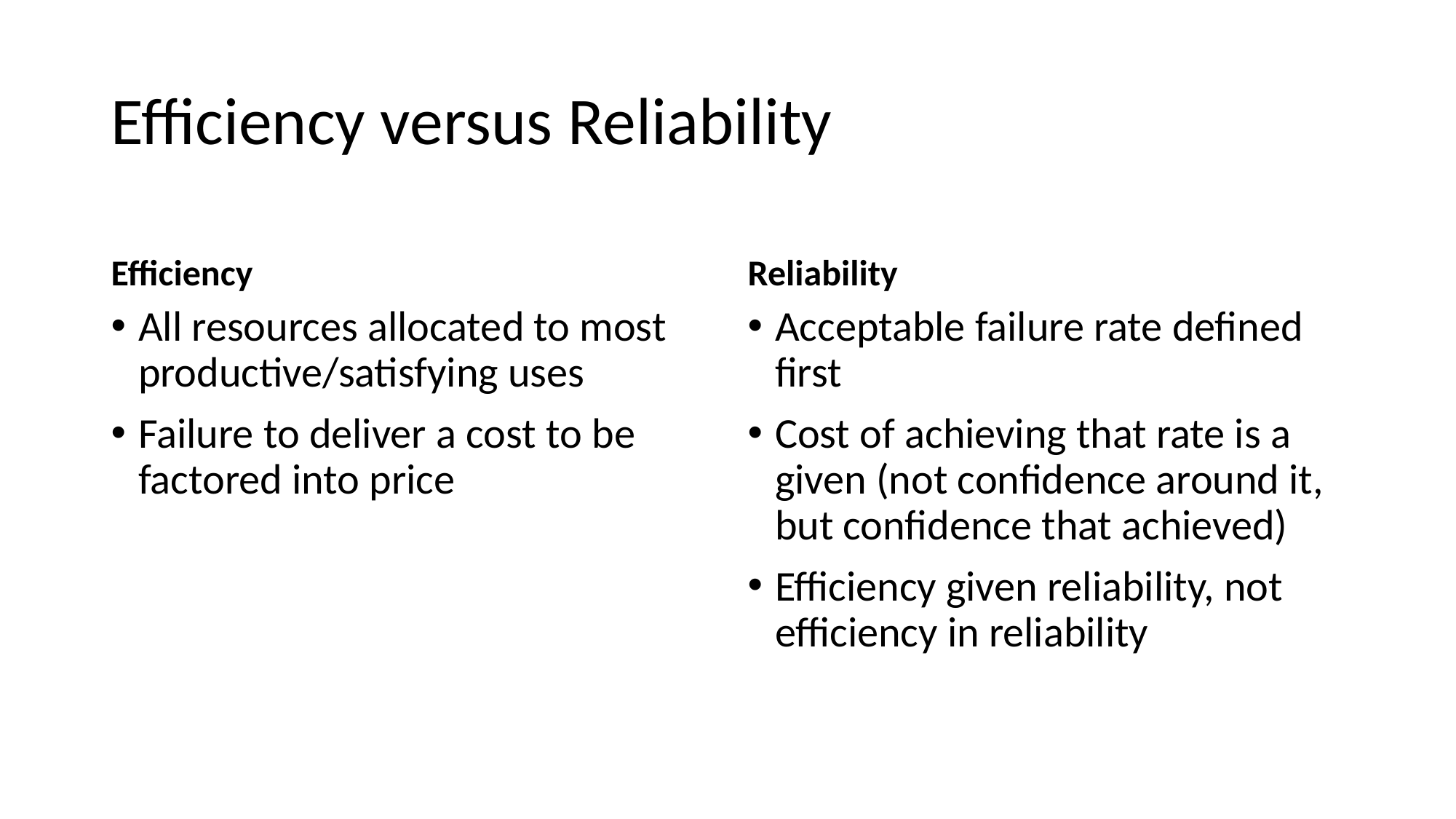

# Efficiency versus Reliability
Efficiency
Reliability
All resources allocated to most productive/satisfying uses
Failure to deliver a cost to be factored into price

Acceptable failure rate defined first
Cost of achieving that rate is a given (not confidence around it, but confidence that achieved)
Efficiency given reliability, not efficiency in reliability